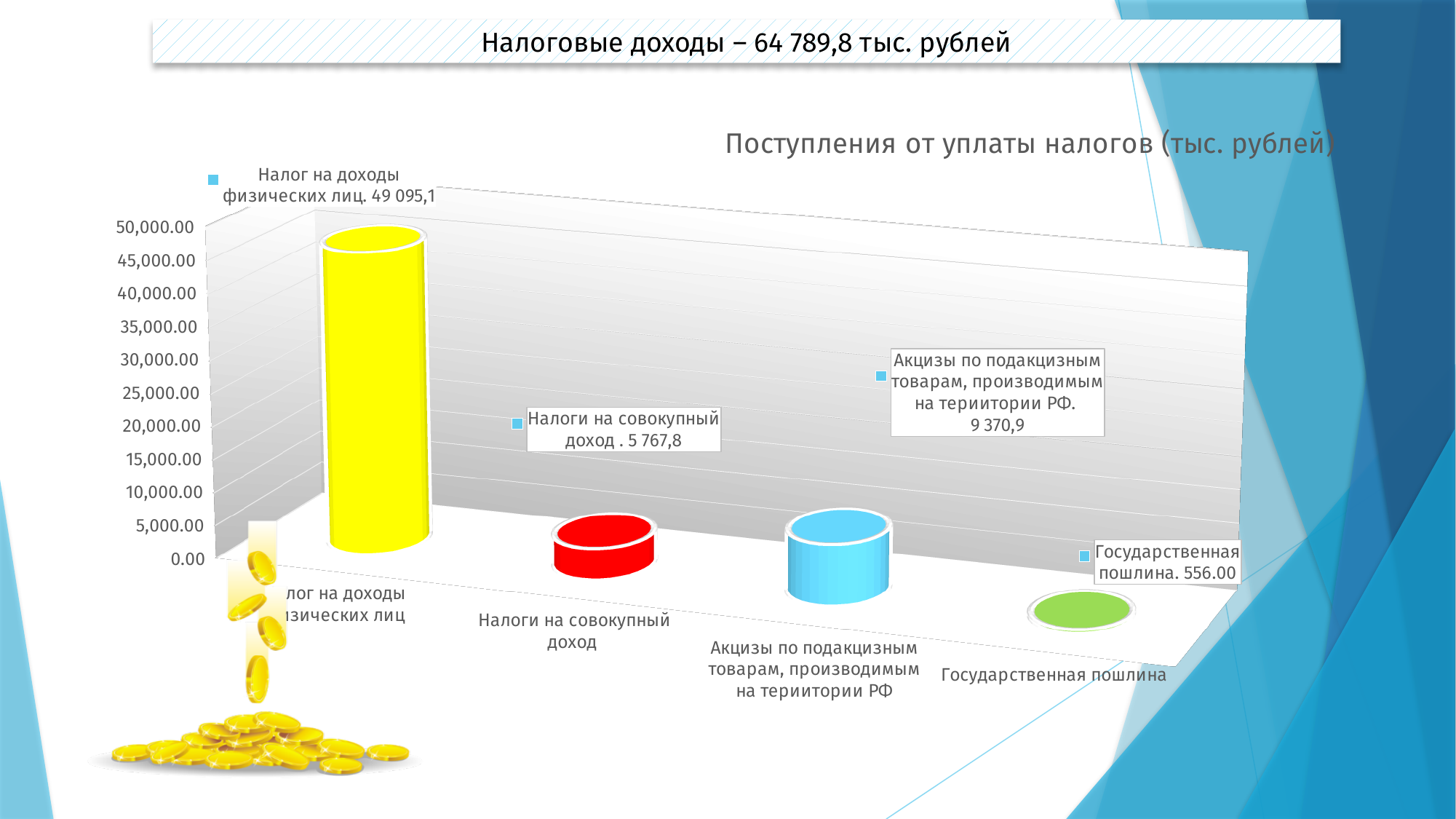

Налоговые доходы – 64 789,8 тыс. рублей

[unsupported chart]